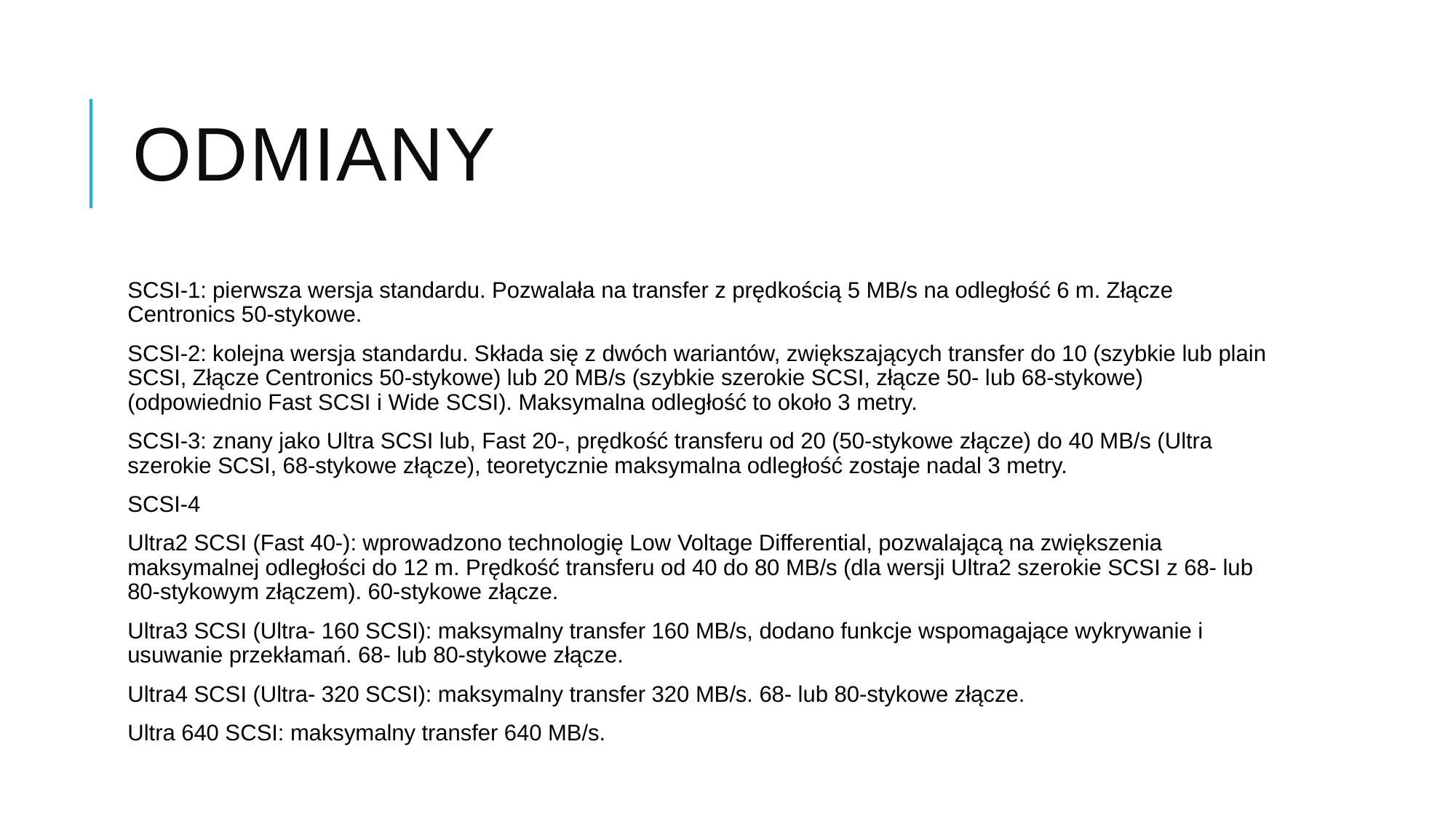

# Odmiany
SCSI-1: pierwsza wersja standardu. Pozwalała na transfer z prędkością 5 MB/s na odległość 6 m. Złącze Centronics 50-stykowe.
SCSI-2: kolejna wersja standardu. Składa się z dwóch wariantów, zwiększających transfer do 10 (szybkie lub plain SCSI, Złącze Centronics 50-stykowe) lub 20 MB/s (szybkie szerokie SCSI, złącze 50- lub 68-stykowe) (odpowiednio Fast SCSI i Wide SCSI). Maksymalna odległość to około 3 metry.
SCSI-3: znany jako Ultra SCSI lub, Fast 20-, prędkość transferu od 20 (50-stykowe złącze) do 40 MB/s (Ultra szerokie SCSI, 68-stykowe złącze), teoretycznie maksymalna odległość zostaje nadal 3 metry.
SCSI-4
Ultra2 SCSI (Fast 40-): wprowadzono technologię Low Voltage Differential, pozwalającą na zwiększenia maksymalnej odległości do 12 m. Prędkość transferu od 40 do 80 MB/s (dla wersji Ultra2 szerokie SCSI z 68- lub 80-stykowym złączem). 60-stykowe złącze.
Ultra3 SCSI (Ultra- 160 SCSI): maksymalny transfer 160 MB/s, dodano funkcje wspomagające wykrywanie i usuwanie przekłamań. 68- lub 80-stykowe złącze.
Ultra4 SCSI (Ultra- 320 SCSI): maksymalny transfer 320 MB/s. 68- lub 80-stykowe złącze.
Ultra 640 SCSI: maksymalny transfer 640 MB/s.